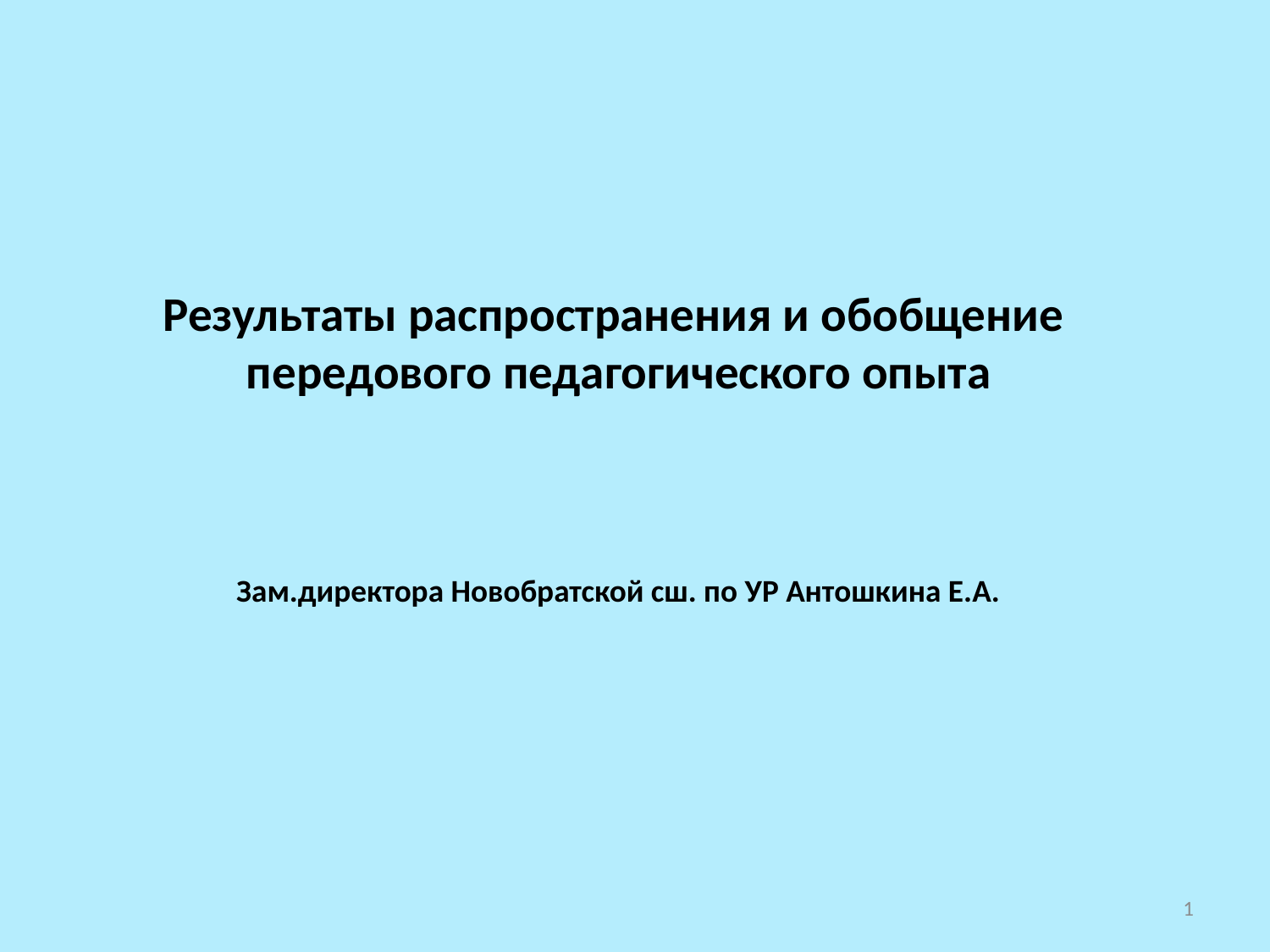

# Результаты распространения и обобщение передового педагогического опыта   Зам.директора Новобратской сш. по УР Антошкина Е.А.

1